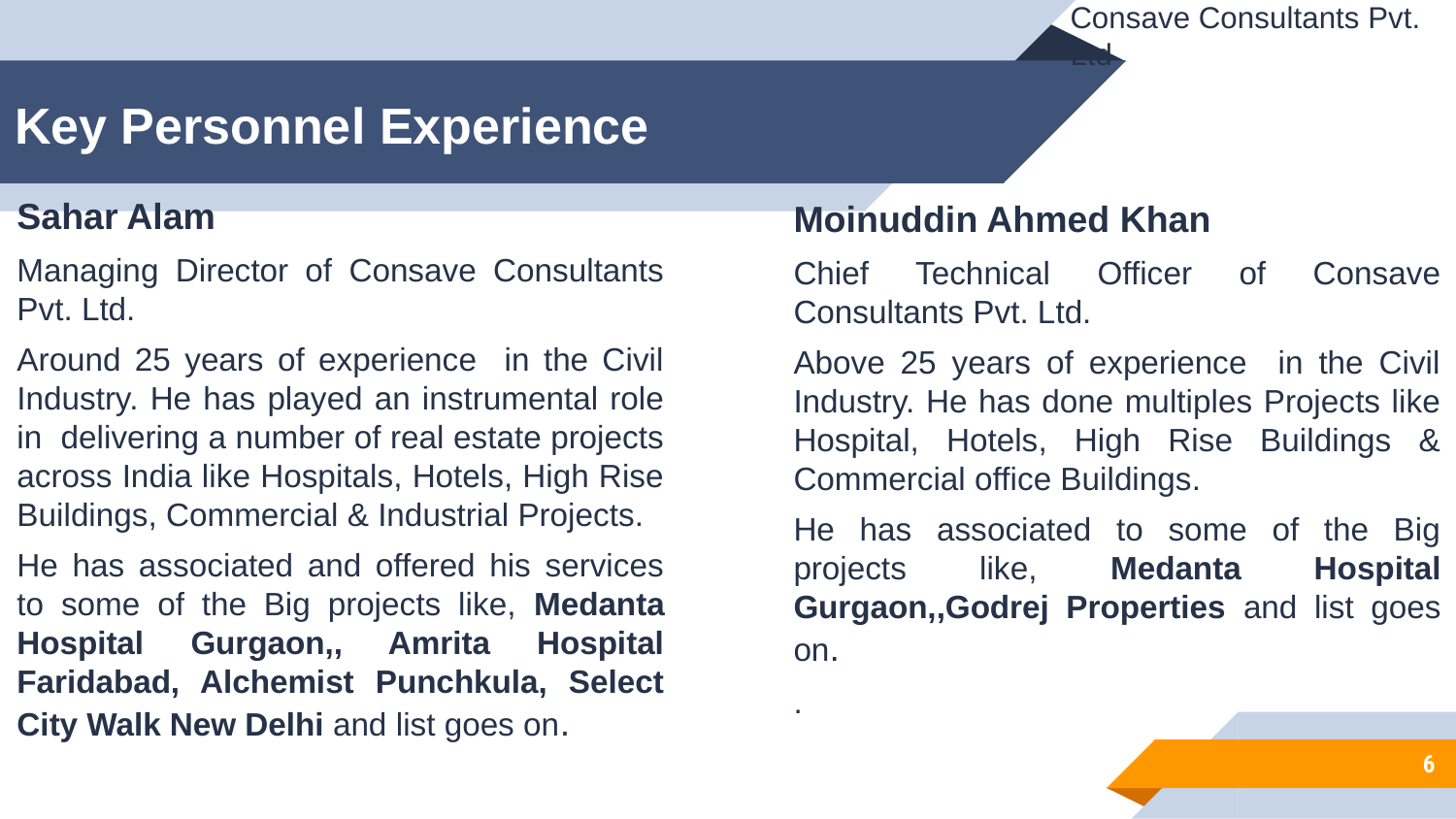

Consave Consultants Pvt. Ltd
# Key Personnel Experience
Sahar Alam
Managing Director of Consave Consultants Pvt. Ltd.
Around 25 years of experience  in the Civil Industry. He has played an instrumental role in  delivering a number of real estate projects across India like Hospitals, Hotels, High Rise Buildings, Commercial & Industrial Projects.
He has associated and offered his services to some of the Big projects like, Medanta Hospital Gurgaon,, Amrita Hospital Faridabad, Alchemist Punchkula, Select City Walk New Delhi and list goes on.
Moinuddin Ahmed Khan
Chief Technical Officer of Consave Consultants Pvt. Ltd.
Above 25 years of experience  in the Civil Industry. He has done multiples Projects like Hospital, Hotels, High Rise Buildings & Commercial office Buildings.
He has associated to some of the Big projects like, Medanta Hospital Gurgaon,,Godrej Properties and list goes on.
.

6